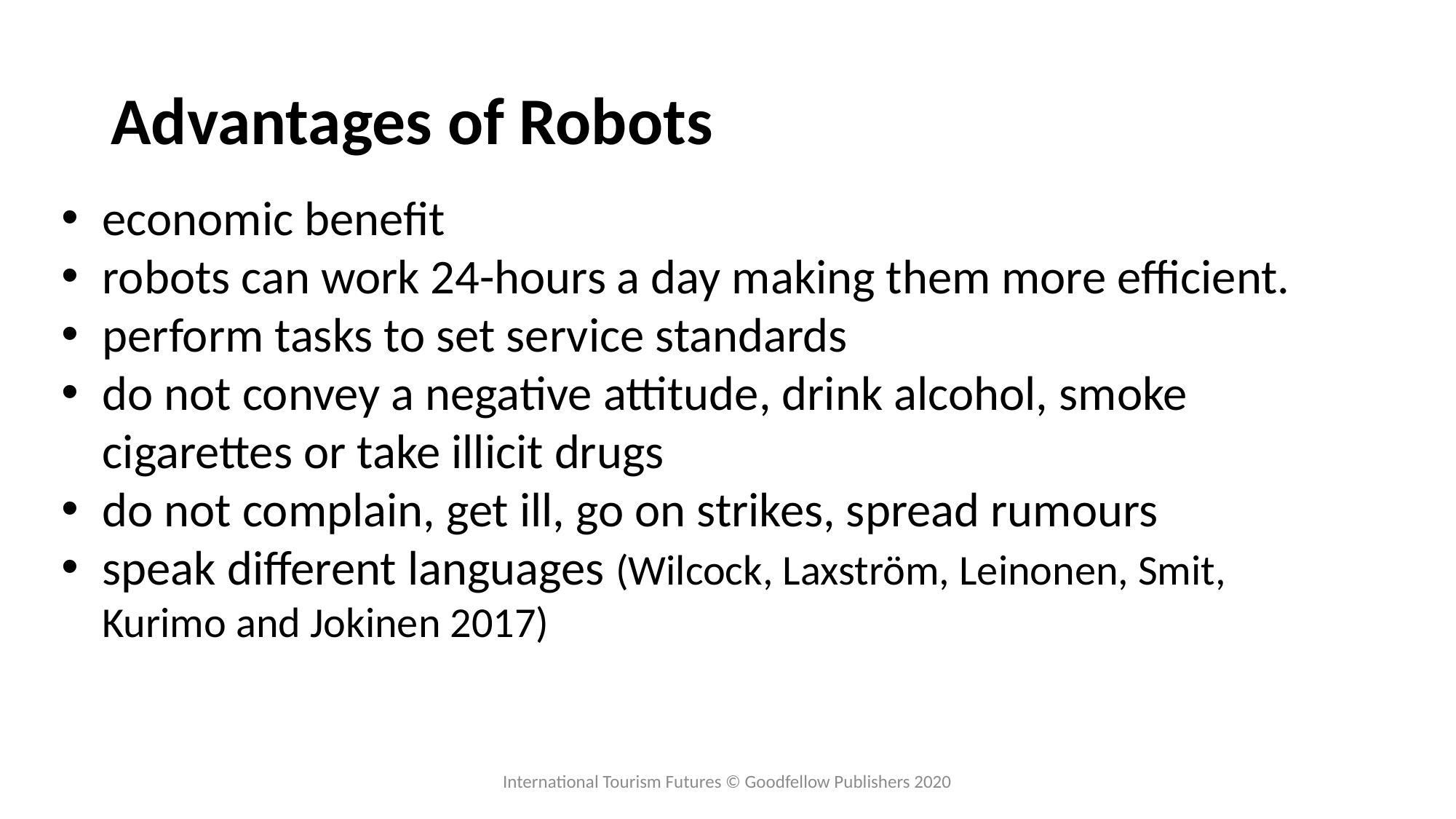

# Advantages of Robots
economic benefit
robots can work 24-hours a day making them more efficient.
perform tasks to set service standards
do not convey a negative attitude, drink alcohol, smoke cigarettes or take illicit drugs
do not complain, get ill, go on strikes, spread rumours
speak different languages (Wilcock, Laxström, Leinonen, Smit, Kurimo and Jokinen 2017)
International Tourism Futures © Goodfellow Publishers 2020